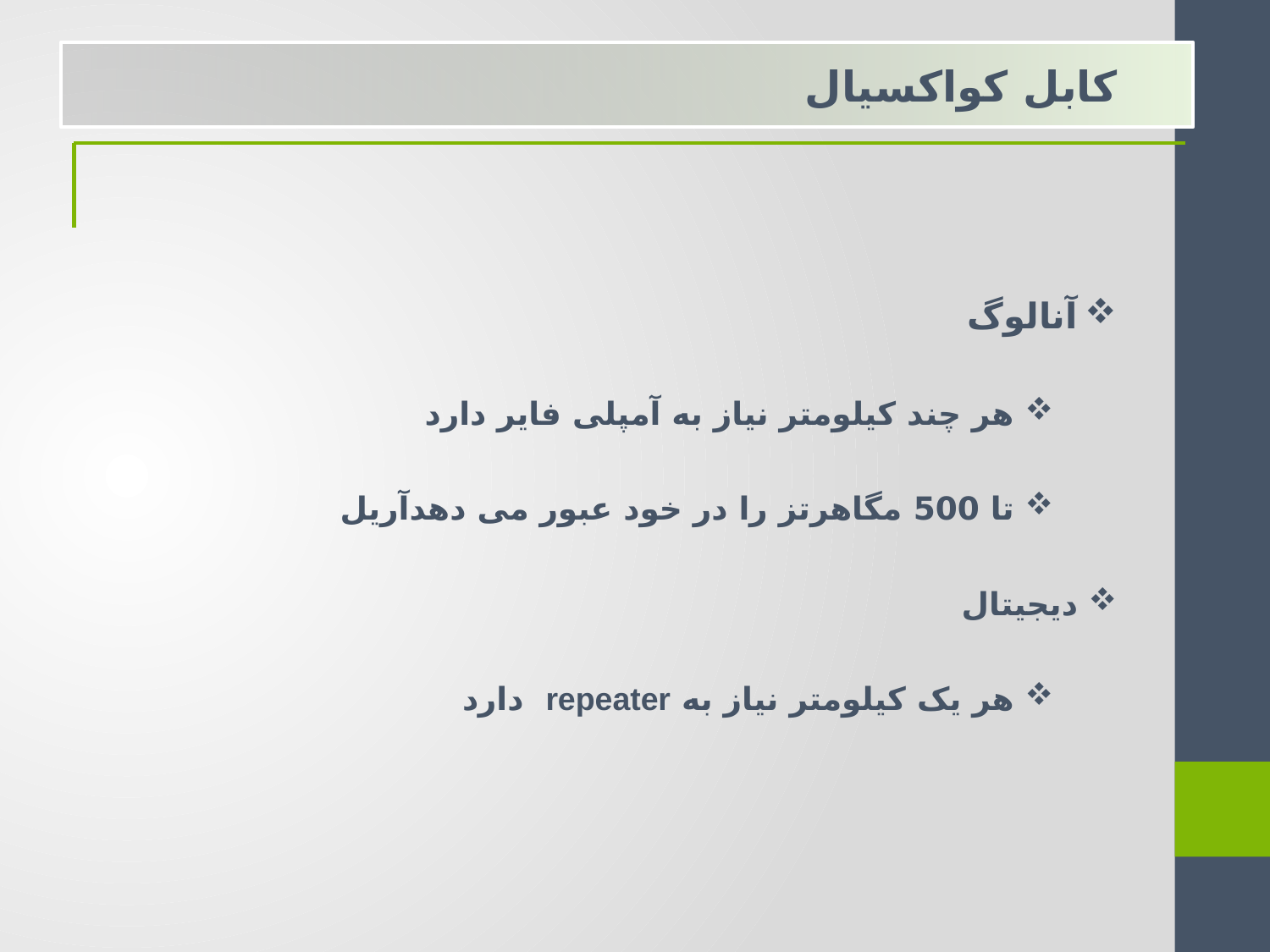

کابل کواکسیال
آنالوگ
هر چند کیلومتر نیاز به آمپلی فایر دارد
تا 500 مگاهرتز را در خود عبور می دهدآریل
دیجیتال
هر یک کیلومتر نیاز به repeater  دارد